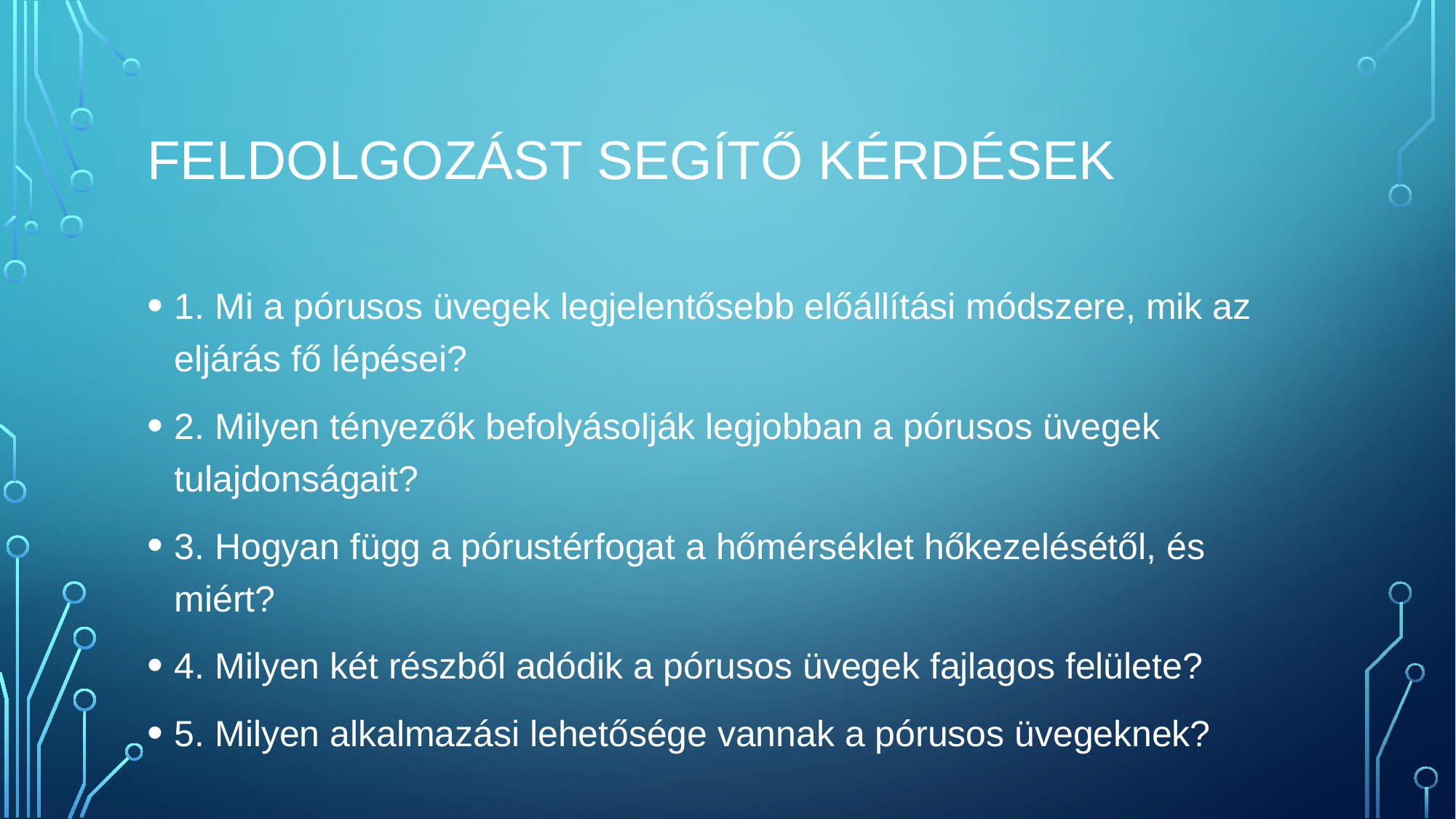

# Feldolgozást segítő kérdések
1. Mi a pórusos üvegek legjelentősebb előállítási módszere, mik az eljárás fő lépései?
2. Milyen tényezők befolyásolják legjobban a pórusos üvegek tulajdonságait?
3. Hogyan függ a pórustérfogat a hőmérséklet hőkezelésétől, és miért?
4. Milyen két részből adódik a pórusos üvegek fajlagos felülete?
5. Milyen alkalmazási lehetősége vannak a pórusos üvegeknek?